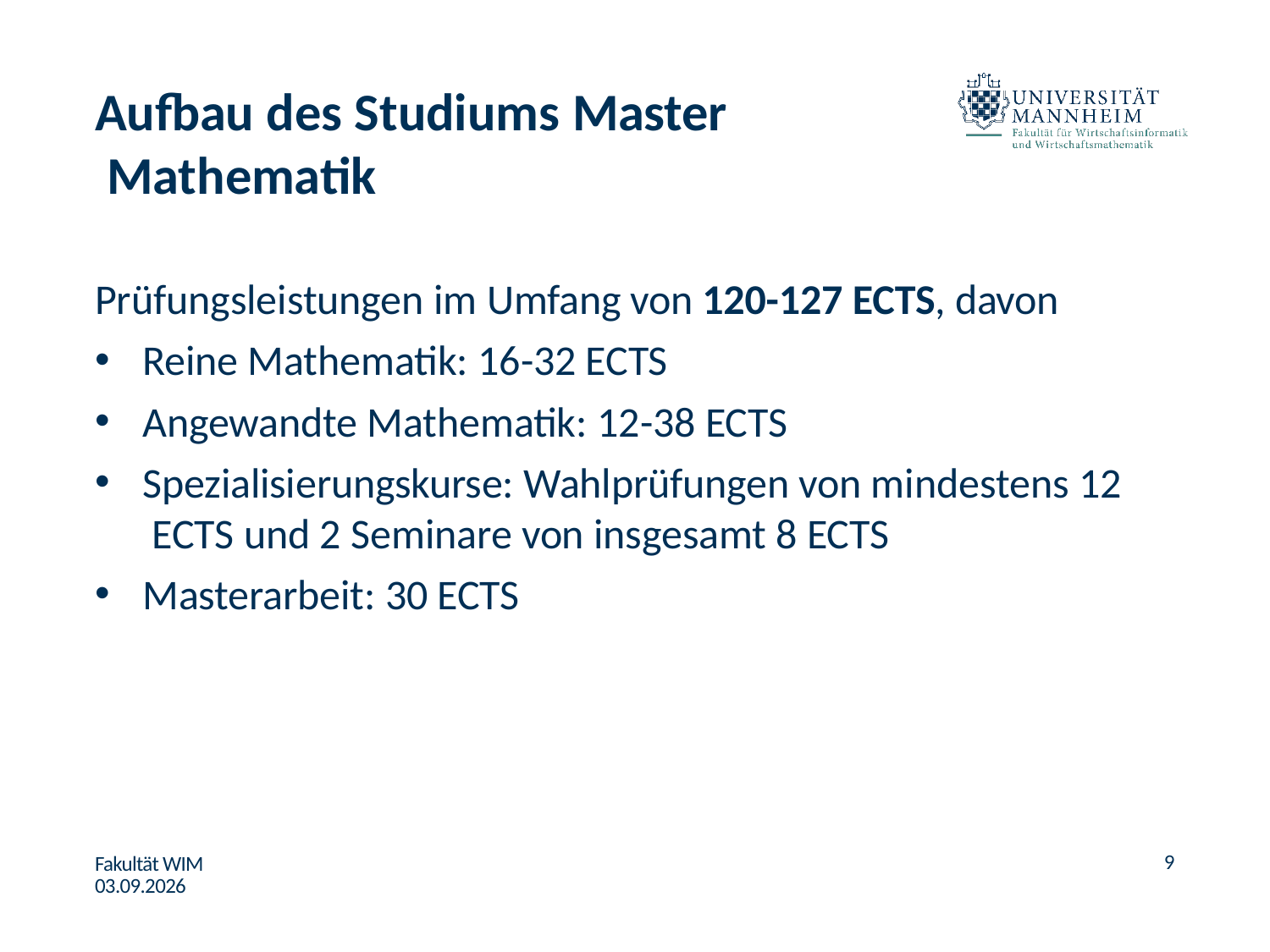

# Aufbau des Studiums Master  Mathematik
Prüfungsleistungen im Umfang von 120-127 ECTS, davon
Reine Mathematik: 16-32 ECTS
Angewandte Mathematik: 12-38 ECTS
Spezialisierungskurse: Wahlprüfungen von mindestens 12  ECTS und 2 Seminare von insgesamt 8 ECTS
Masterarbeit: 30 ECTS
9
Fakultät WIM 03.09.2026